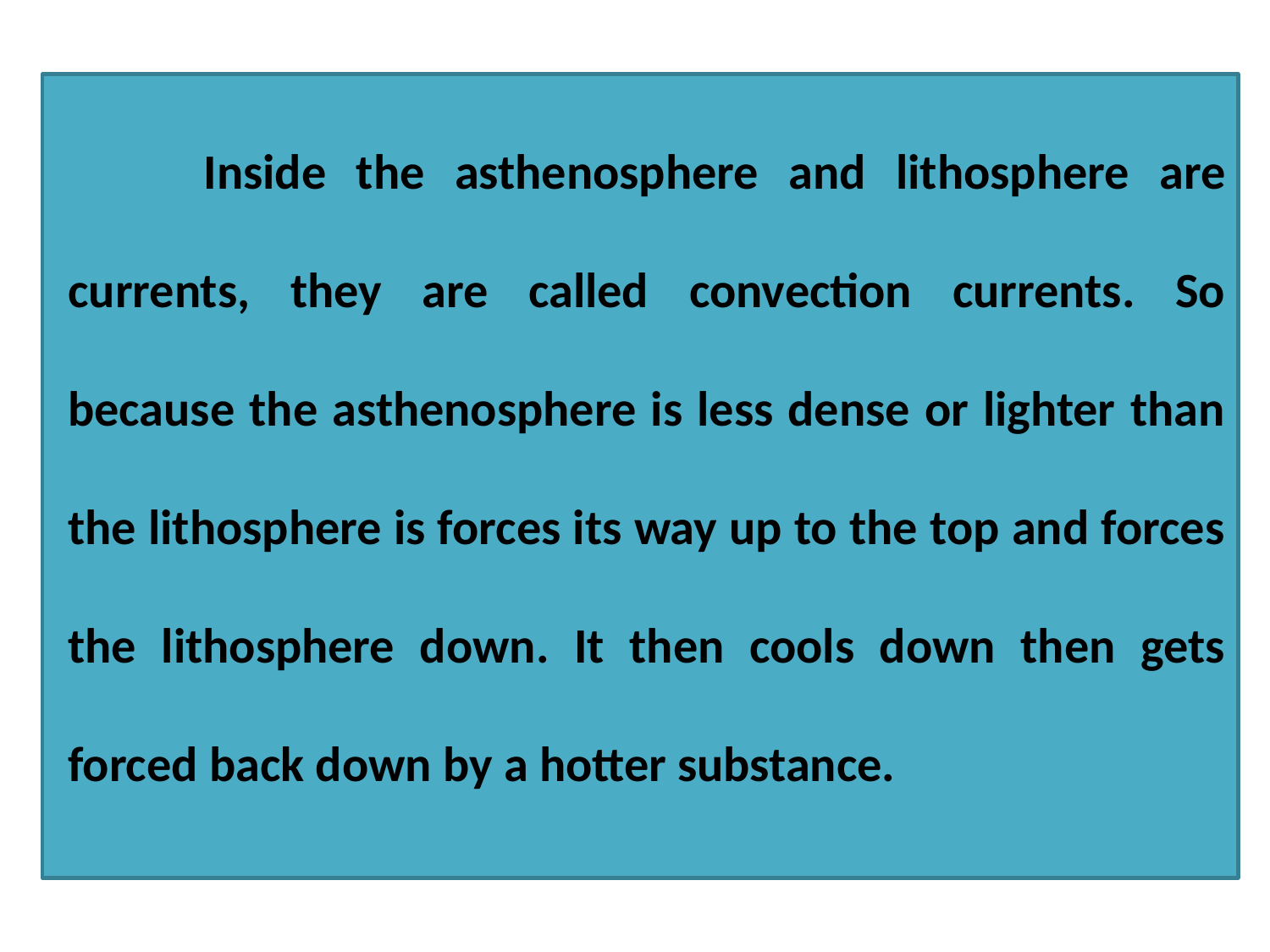

Inside the asthenosphere and lithosphere are currents, they are called convection currents. So because the asthenosphere is less dense or lighter than the lithosphere is forces its way up to the top and forces the lithosphere down. It then cools down then gets forced back down by a hotter substance.